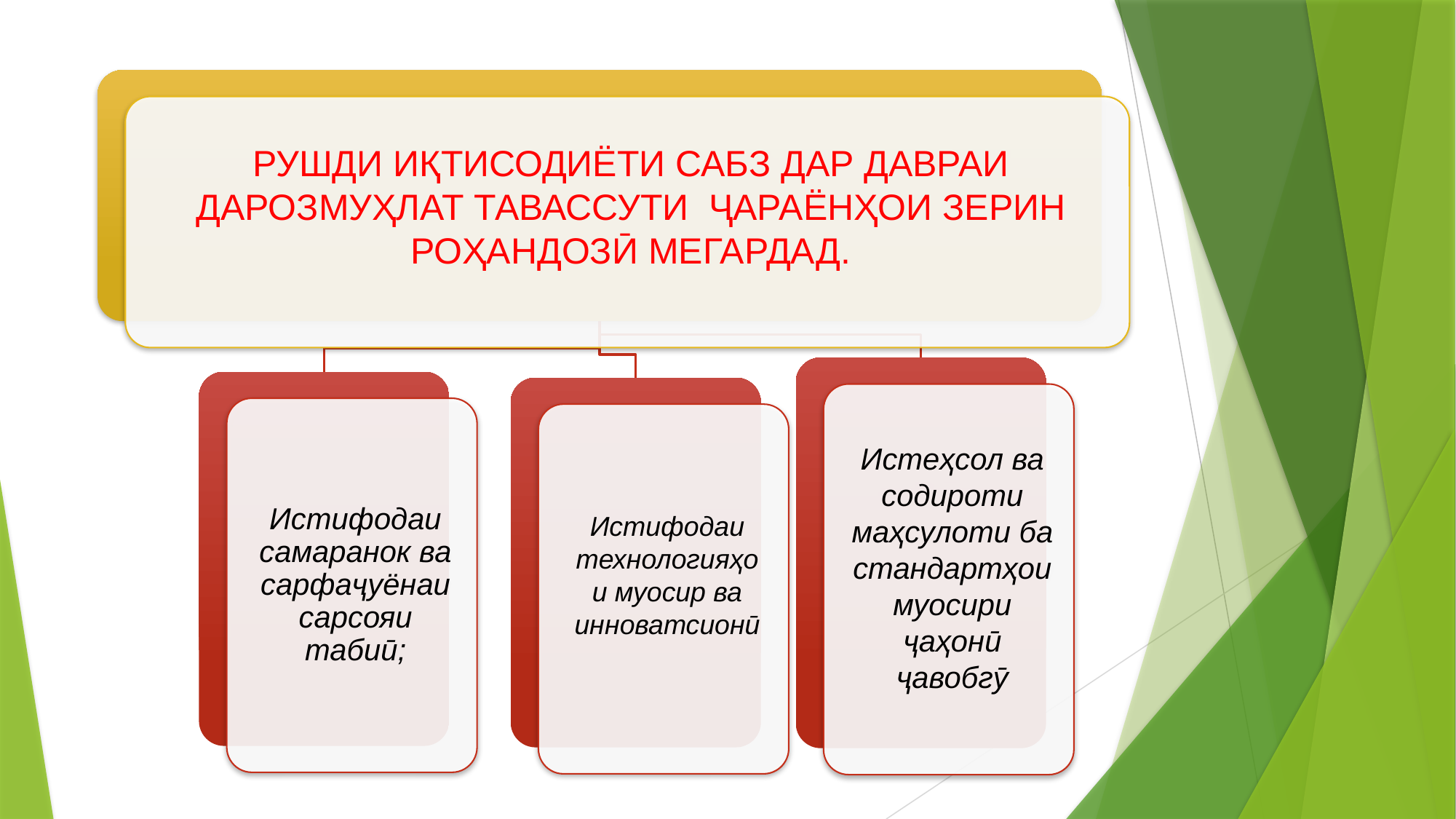

РУШДИ ИҚТИСОДИЁТИ САБЗ ДАР ДАВРАИ ДАРОЗМУҲЛАТ ТАВАССУТИ  ҶАРАЁНҲОИ ЗЕРИН РОҲАНДОЗӢ МЕГАРДАД.

Истифодаи самаранок ва сарфаҷуёнаи сарсояи табиӣ;
Истифодаи технологияҳои муосир ва инноватсионӣ

Истеҳсол ва содироти маҳсулоти ба стандартҳои муосири ҷаҳонӣ ҷавобгӯ